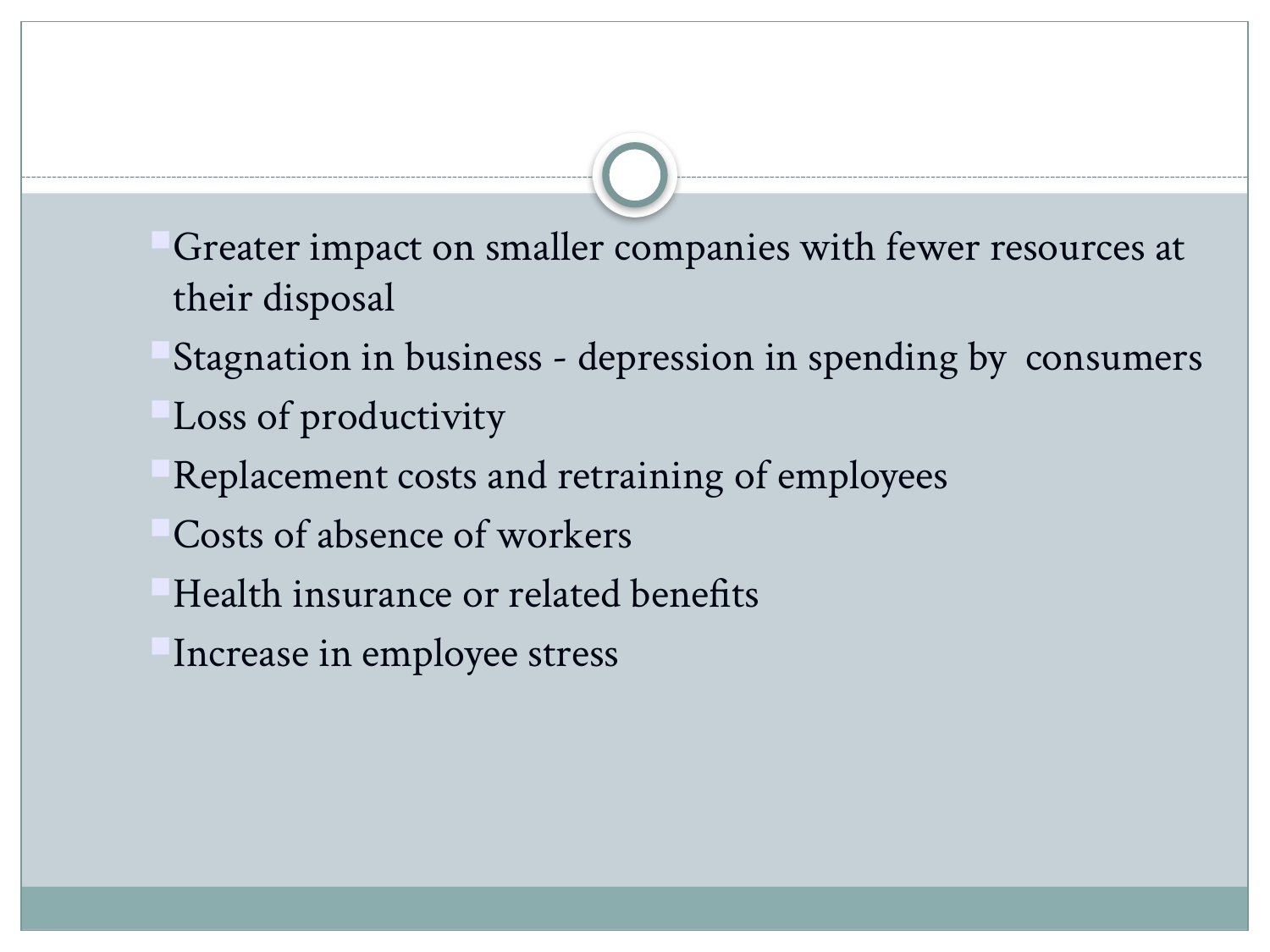

#
Greater impact on smaller companies with fewer resources at their disposal
Stagnation in business - depression in spending by  consumers
Loss of productivity
Replacement costs and retraining of employees
Costs of absence of workers
Health insurance or related benefits
Increase in employee stress